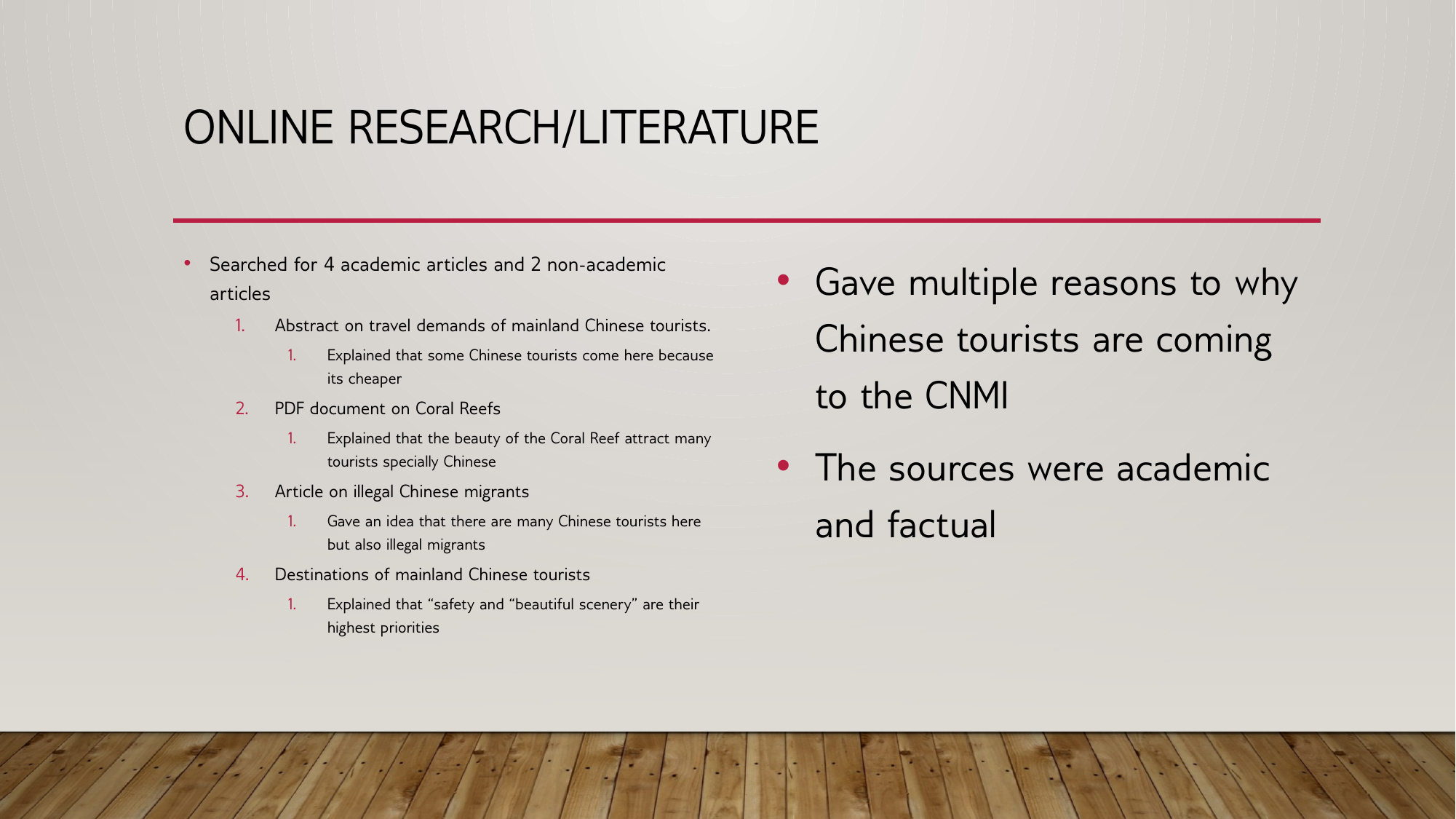

# Online research/literature
Searched for 4 academic articles and 2 non-academic articles
Abstract on travel demands of mainland Chinese tourists.
Explained that some Chinese tourists come here because its cheaper
PDF document on Coral Reefs
Explained that the beauty of the Coral Reef attract many tourists specially Chinese
Article on illegal Chinese migrants
Gave an idea that there are many Chinese tourists here but also illegal migrants
Destinations of mainland Chinese tourists
Explained that “safety and “beautiful scenery” are their highest priorities
Gave multiple reasons to why Chinese tourists are coming to the CNMI
The sources were academic and factual